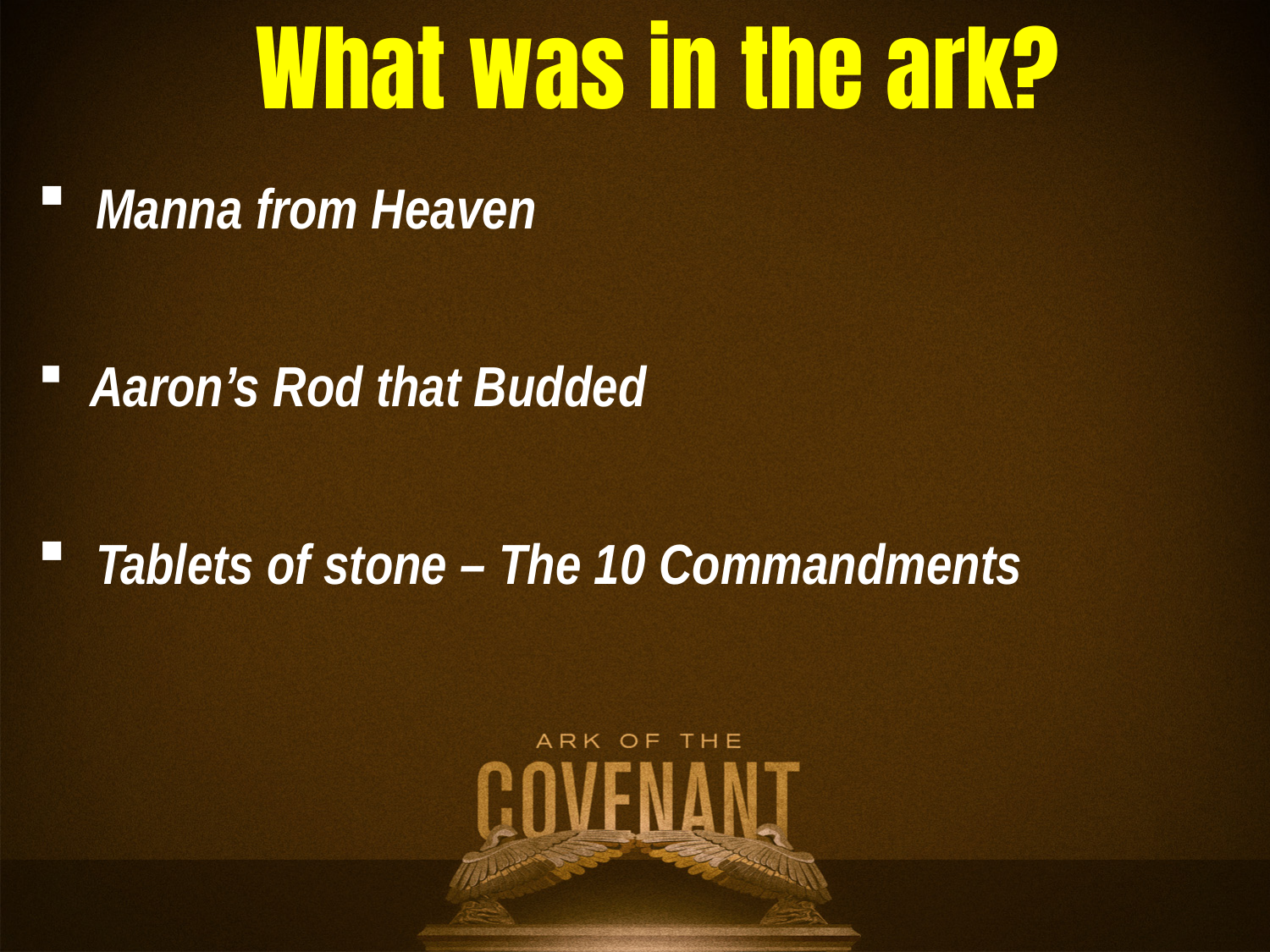

What was in the ark?
  Manna from Heaven

  Aaron’s Rod that Budded

  Tablets of stone – The 10 Commandments